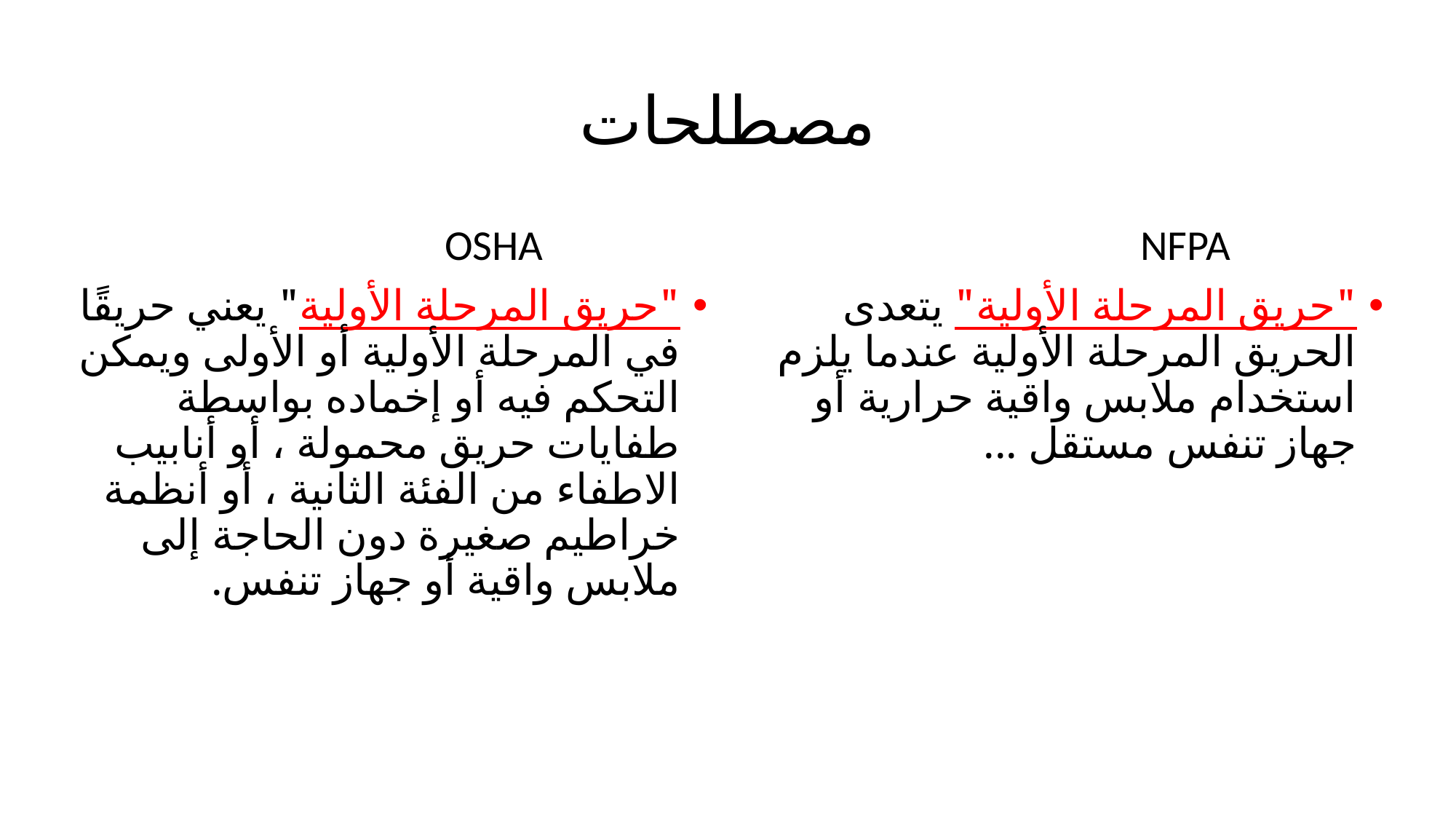

# مصطلحات
		     OSHA
"حريق المرحلة الأولية" يعني حريقًا في المرحلة الأولية أو الأولى ويمكن التحكم فيه أو إخماده بواسطة طفايات حريق محمولة ، أو أنابيب الاطفاء من الفئة الثانية ، أو أنظمة خراطيم صغيرة دون الحاجة إلى ملابس واقية أو جهاز تنفس.
		    NFPA
"حريق المرحلة الأولية" يتعدى الحريق المرحلة الأولية عندما يلزم استخدام ملابس واقية حرارية أو جهاز تنفس مستقل ...